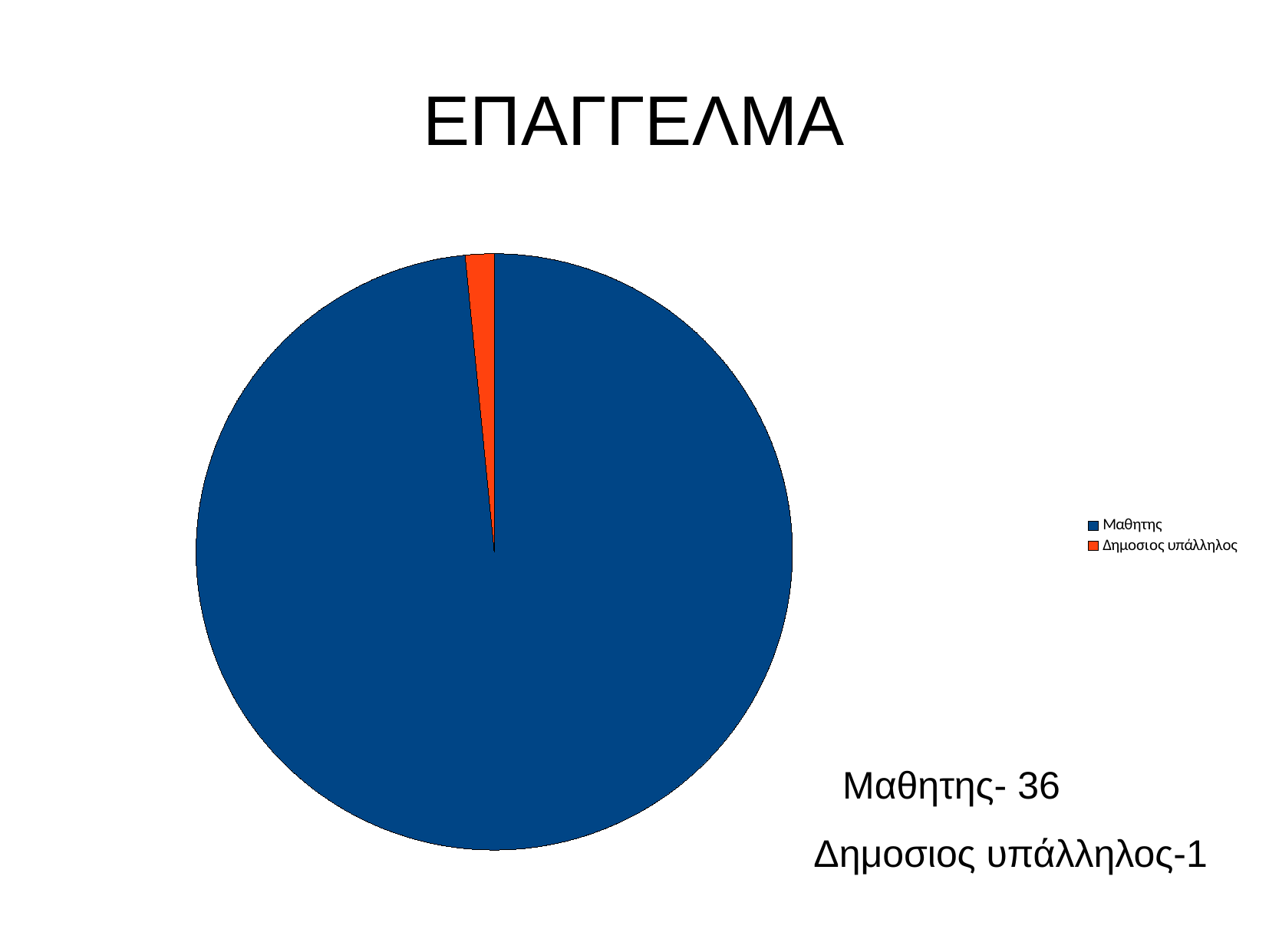

ΕΠΑΓΓΕΛΜΑ

### Chart

| Category |  |  |
|---|---|---|
| Μαθητης | 63.0 | 63.0 |
| Δημοσιος υπάλληλος | 1.0 | 1.0 |
Μαθητης- 36
           Δημοσιος υπάλληλος-1